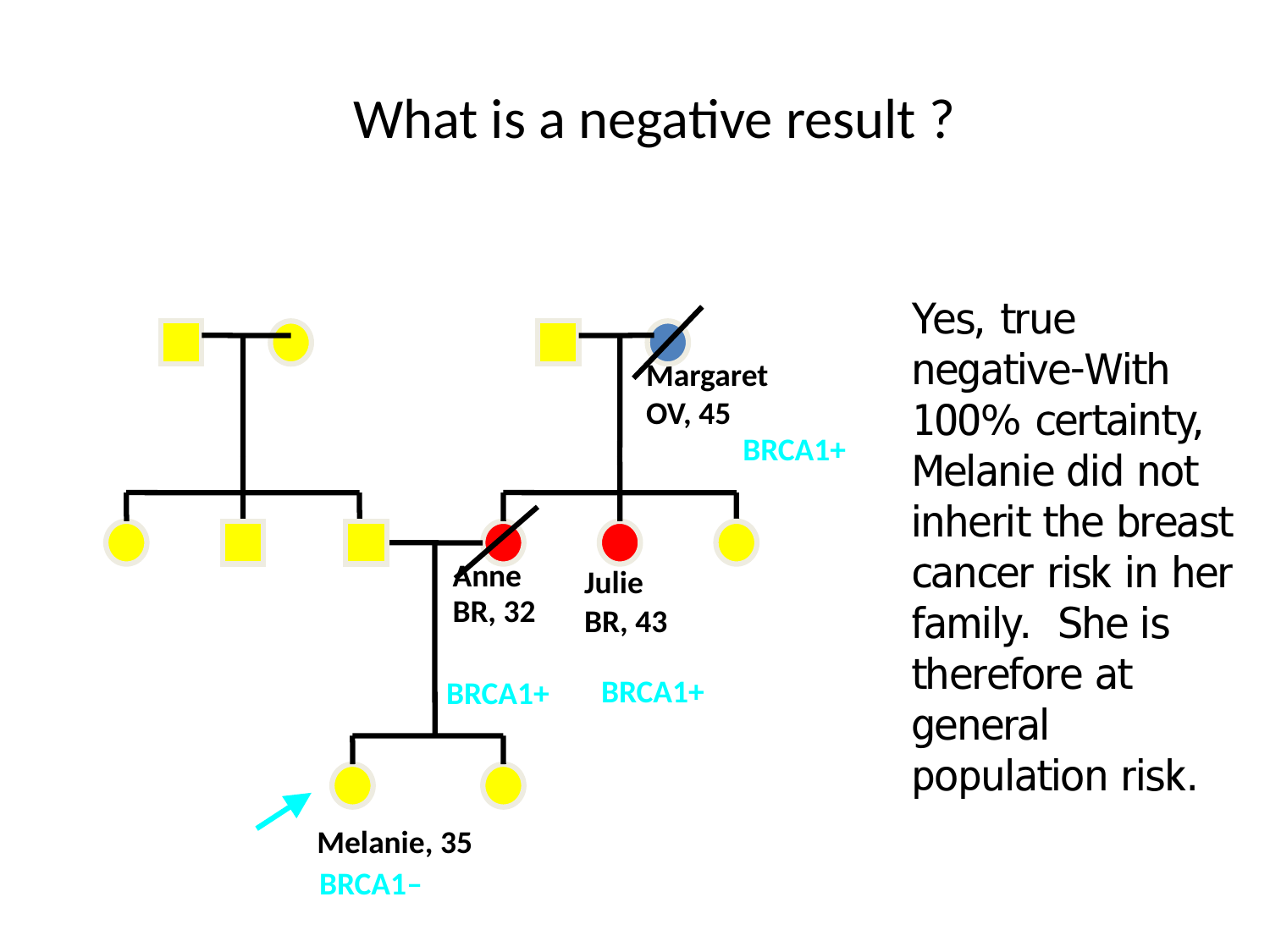

What is a negative result ?
Yes, true negative-With 100% certainty, Melanie did not inherit the breast cancer risk in her family.  She is therefore at general population risk.

Margaret
OV, 45

Anne
BR, 32

Julie
BR, 43

Melanie, 35
BRCA1+
BRCA1+
BRCA1+
BRCA1–